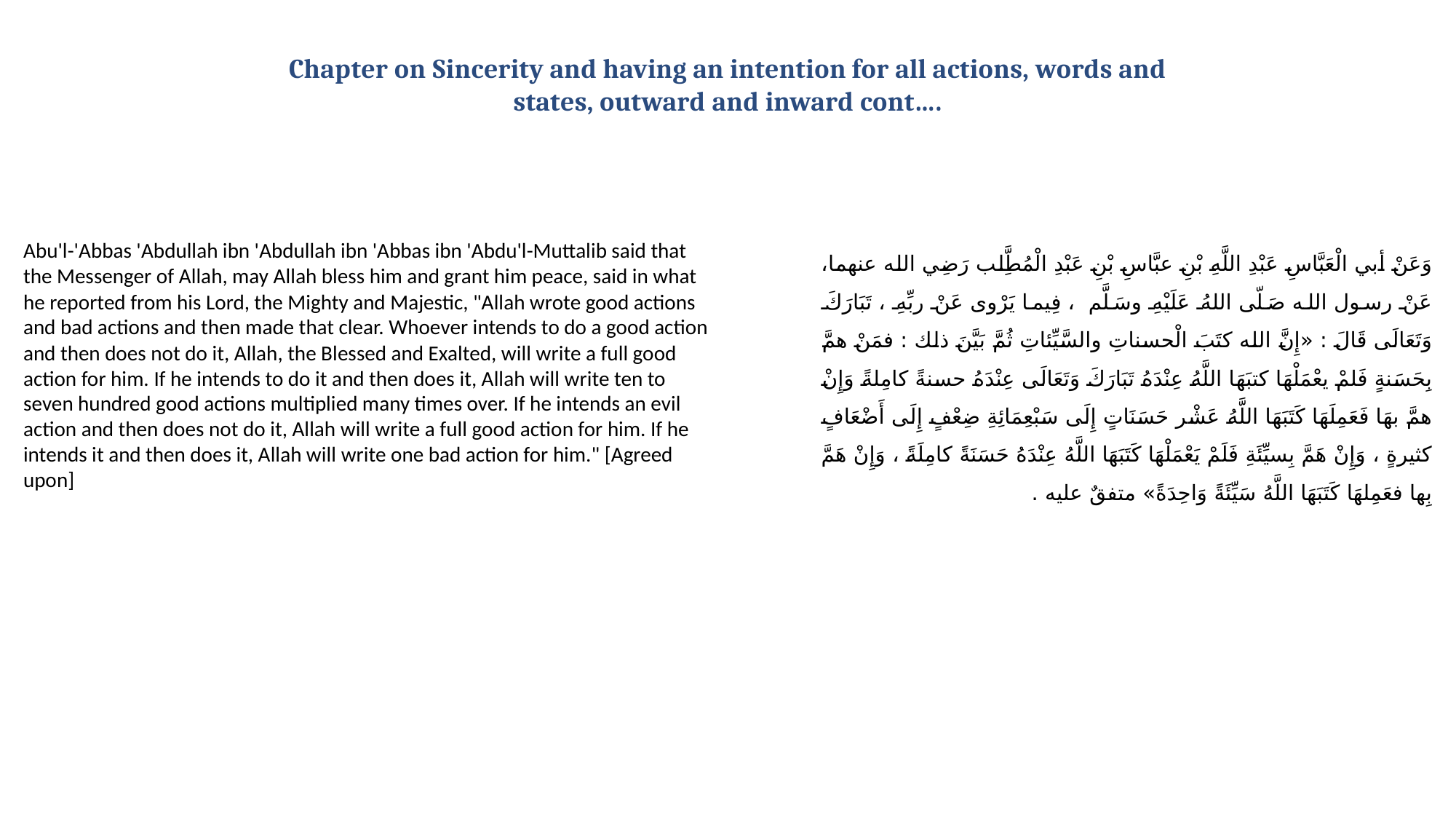

Chapter on Sincerity and having an intention for all actions, words and states, outward and inward cont….
Abu'l-'Abbas 'Abdullah ibn 'Abdullah ibn 'Abbas ibn 'Abdu'l-Muttalib said that the Messenger of Allah, may Allah bless him and grant him peace, said in what he reported from his Lord, the Mighty and Majestic, "Allah wrote good actions and bad actions and then made that clear. Whoever intends to do a good action and then does not do it, Allah, the Blessed and Exalted, will write a full good action for him. If he intends to do it and then does it, Allah will write ten to seven hundred good actions multiplied many times over. If he intends an evil action and then does not do it, Allah will write a full good action for him. If he intends it and then does it, Allah will write one bad action for him." [Agreed upon]
وَعَنْ أبي الْعَبَّاسِ عَبْدِ اللَّهِ بْنِ عبَّاسِ بْنِ عَبْدِ الْمُطَِّلب رَضِي الله عنهما، عَنْ رسول الله صَلّى اللهُ عَلَيْهِ وسَلَّم  ، فِيما يَرْوى عَنْ ربِّهِ ، تَبَارَكَ وَتَعَالَى قَالَ : «إِنَّ الله كتَبَ الْحسناتِ والسَّيِّئاتِ ثُمَّ بَيَّنَ ذلك : فمَنْ همَّ بِحَسَنةٍ فَلمْ يعْمَلْهَا كتبَهَا اللَّهُ عِنْدَهُ تَبَارَكَ وَتَعَالَى عِنْدَهُ حسنةً كامِلةً وَإِنْ همَّ بهَا فَعَمِلَهَا كَتَبَهَا اللَّهُ عَشْر حَسَنَاتٍ إِلَى سَبْعِمَائِةِ ضِعْفٍ إِلَى أَضْعَافٍ كثيرةٍ ، وَإِنْ هَمَّ بِسيِّئَةِ فَلَمْ يَعْمَلْهَا كَتَبَهَا اللَّهُ عِنْدَهُ حَسَنَةً كامِلَةً ، وَإِنْ هَمَّ بِها فعَمِلهَا كَتَبَهَا اللَّهُ سَيِّئَةً وَاحِدَةً» متفقٌ عليه .